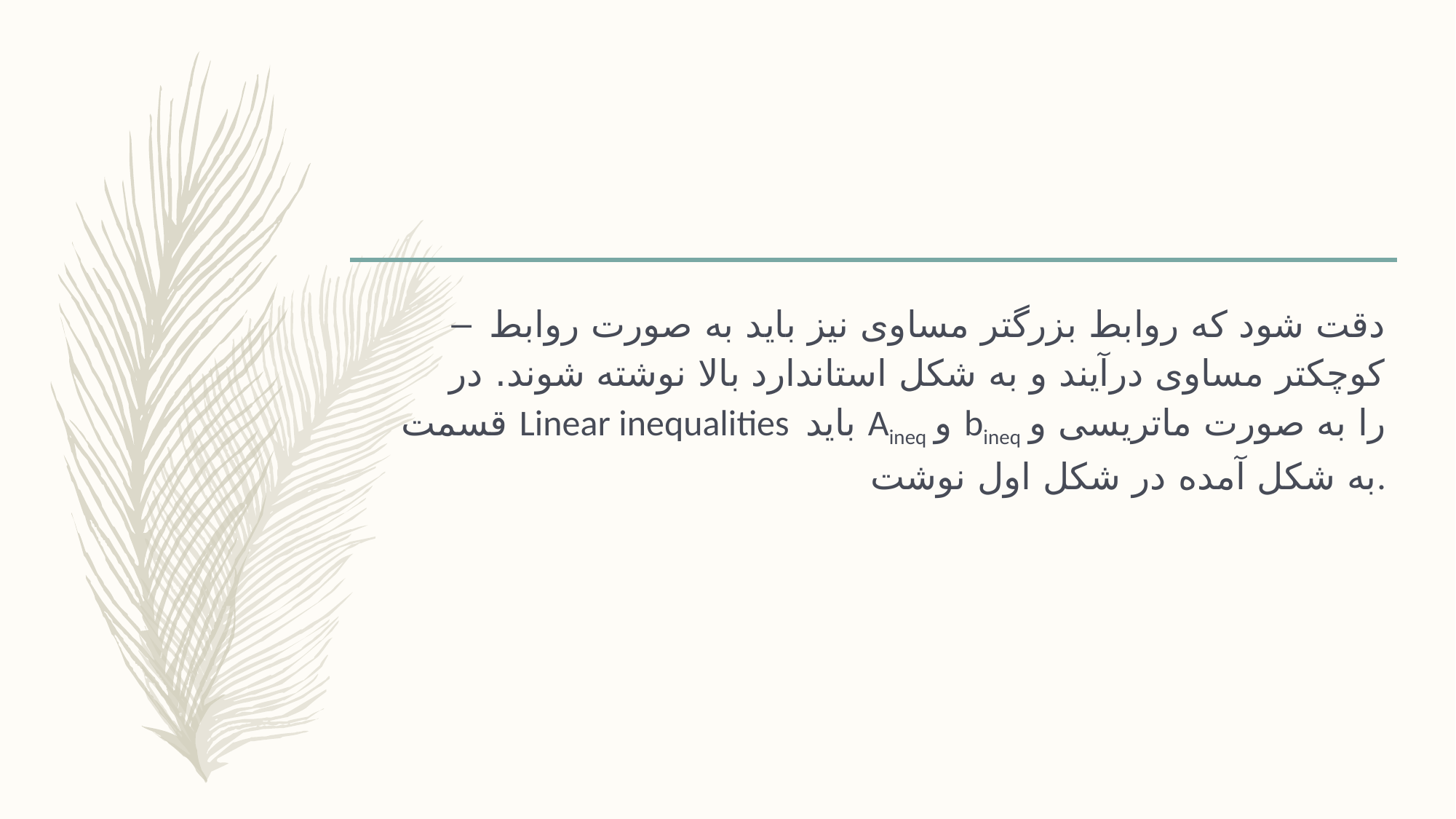

دقت شود که روابط بزرگتر مساوی نیز باید به صورت روابط کوچکتر مساوی درآیند و به شکل استاندارد بالا نوشته شوند. در قسمت Linear inequalities  باید Aineq و bineq را به صورت ماتریسی و به شکل آمده در شکل اول نوشت.